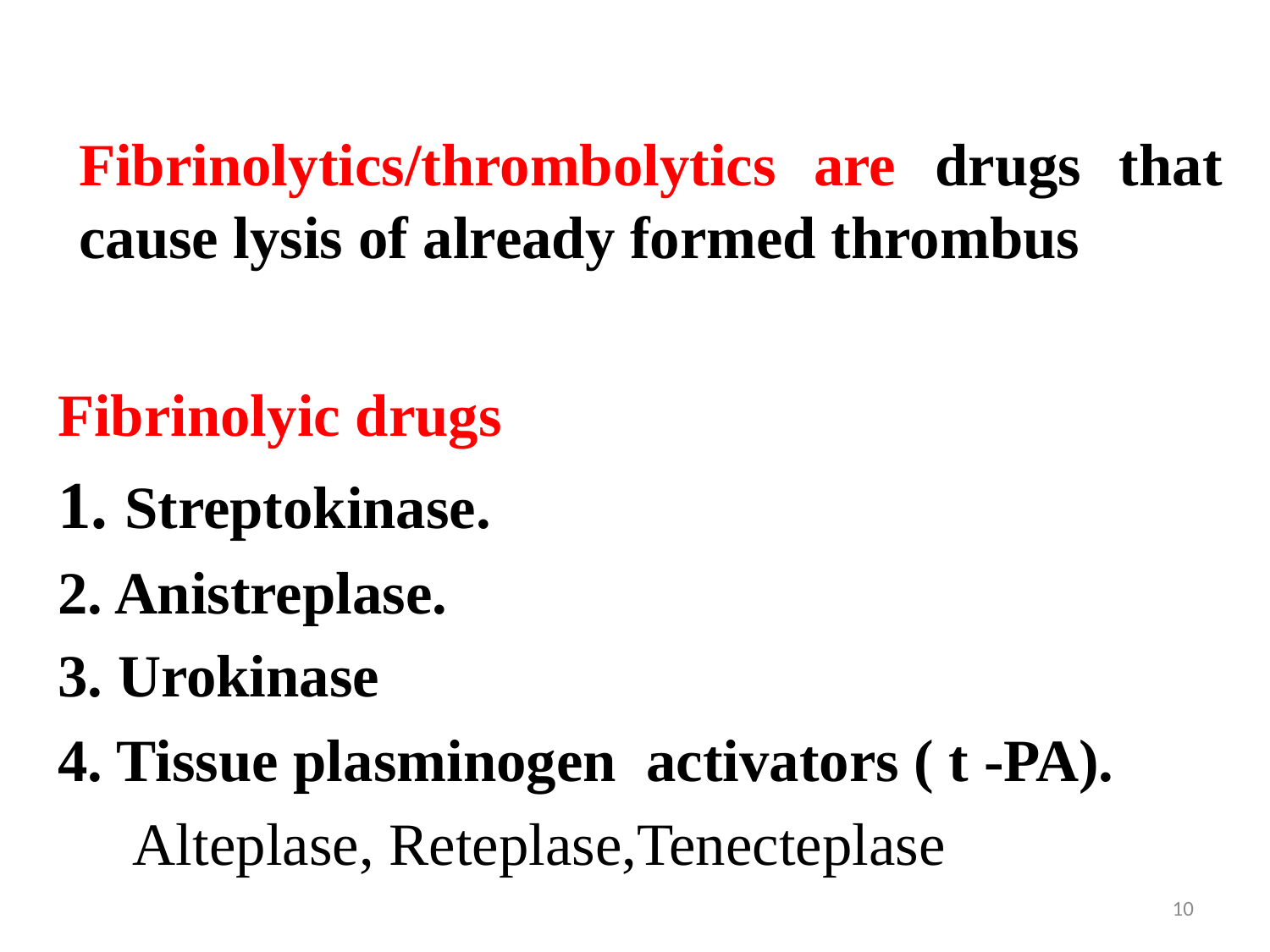

Fibrinolytics/thrombolytics are drugs that cause lysis of already formed thrombus

Fibrinolyic drugs
1. Streptokinase.
2. Anistreplase.
3. Urokinase
4. Tissue plasminogen  activators ( t -PA).
     Alteplase, Reteplase,Tenecteplase

10